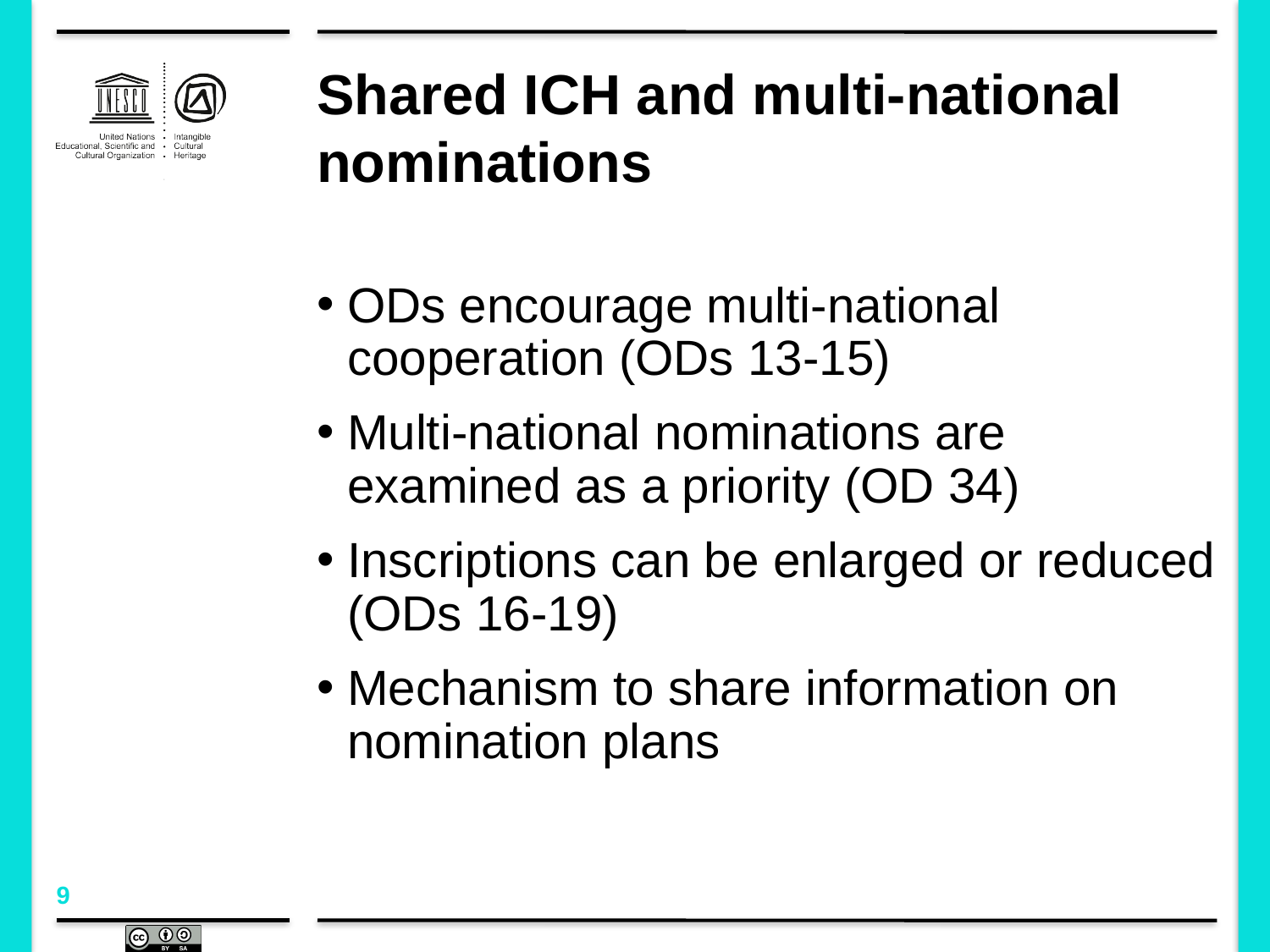

# Shared ICH and multi-national nominations
ODs encourage multi-national cooperation (ODs 13-15)
Multi-national nominations are examined as a priority (OD 34)
Inscriptions can be enlarged or reduced (ODs 16-19)
Mechanism to share information on nomination plans